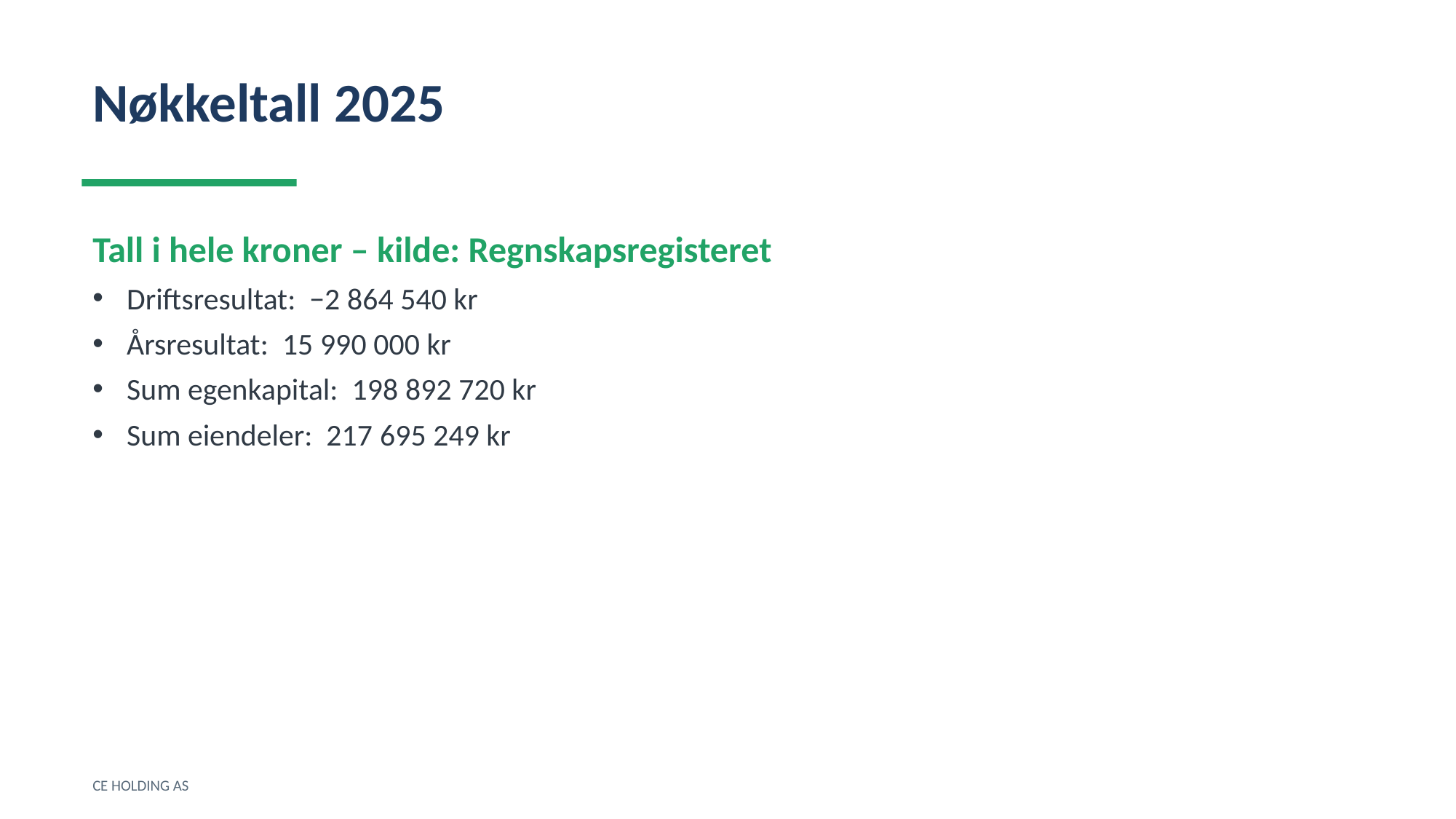

Nøkkeltall 2025

Tall i hele kroner – kilde: Regnskapsregisteret
Driftsresultat:  −2 864 540 kr
Årsresultat:  15 990 000 kr
Sum egenkapital:  198 892 720 kr
Sum eiendeler:  217 695 249 kr
CE HOLDING AS